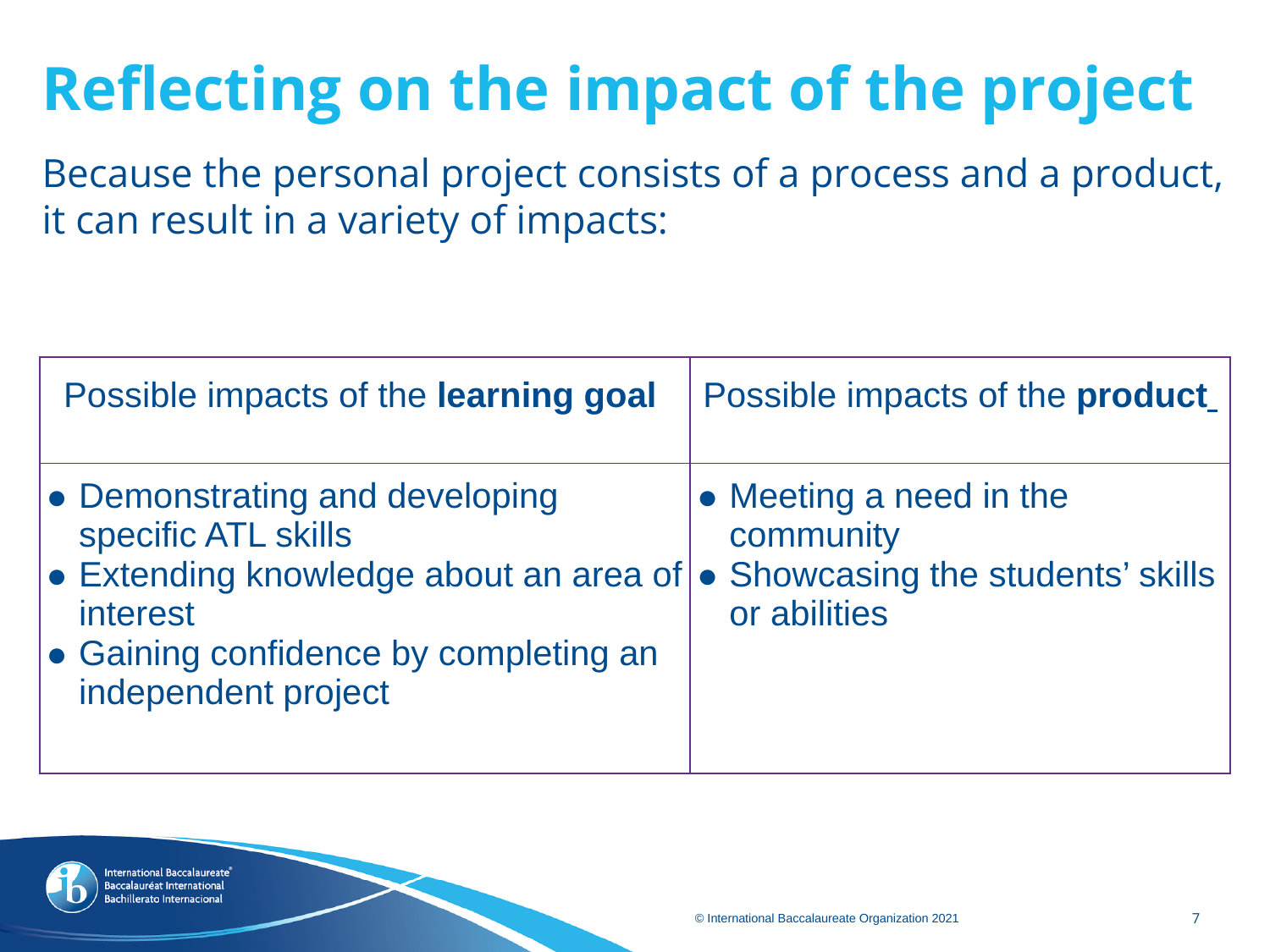

# Reflecting on the impact of the project
Because the personal project consists of a process and a product, it can result in a variety of impacts:
| Possible impacts of the learning goal | Possible impacts of the product |
| --- | --- |
| Demonstrating and developing specific ATL skills Extending knowledge about an area of interest Gaining confidence by completing an independent project | Meeting a need in the community Showcasing the students’ skills or abilities |

7